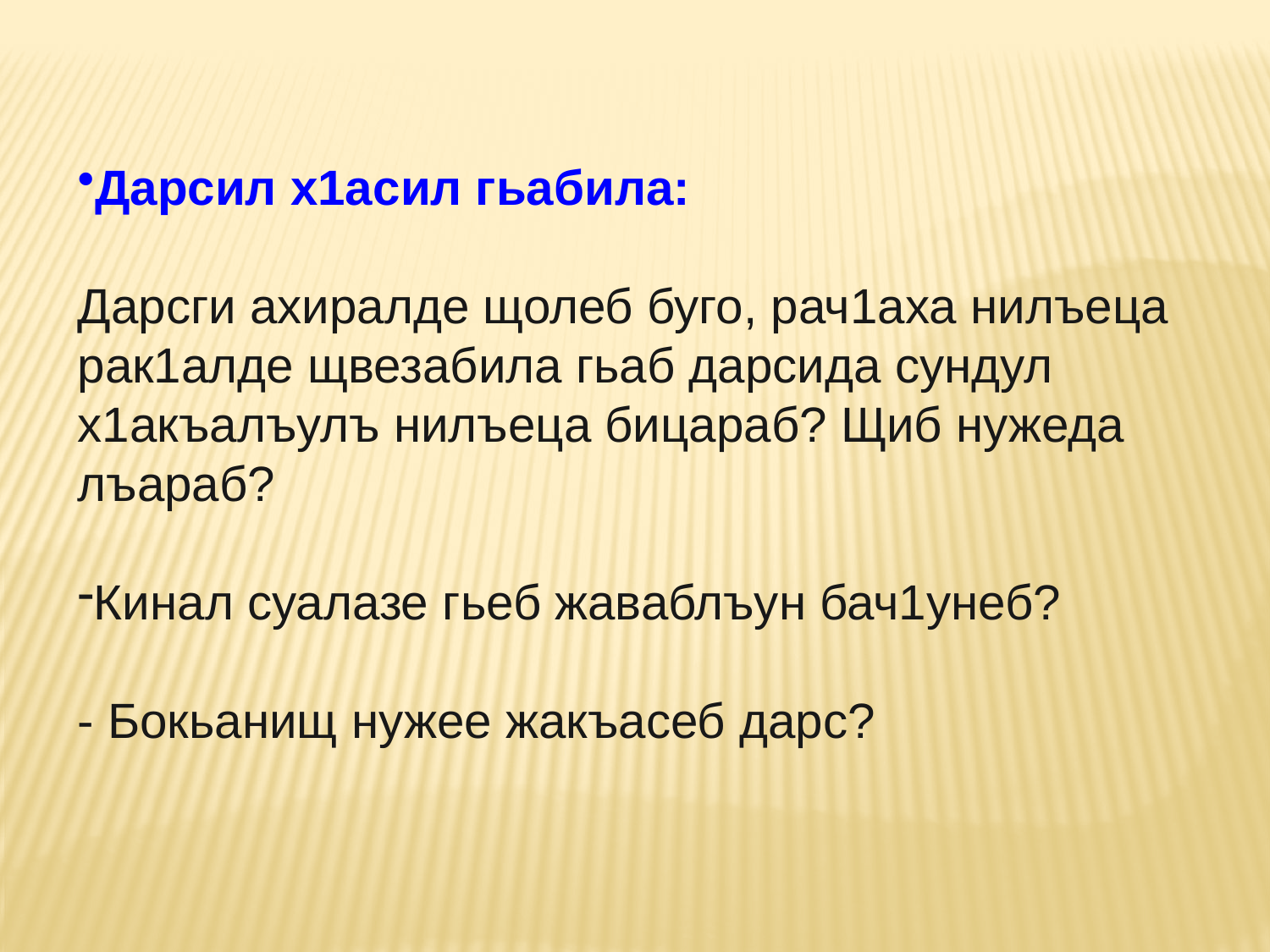

Дарсил х1асил гьабила:

Дарсги ахиралде щолеб буго, рач1аха нилъеца рак1алде щвезабила гьаб дарсида сундул х1акъалъулъ нилъеца бицараб? Щиб нужеда лъараб?

Кинал суалазе гьеб жаваблъун бач1унеб?

- Бокьанищ нужее жакъасеб дарс?